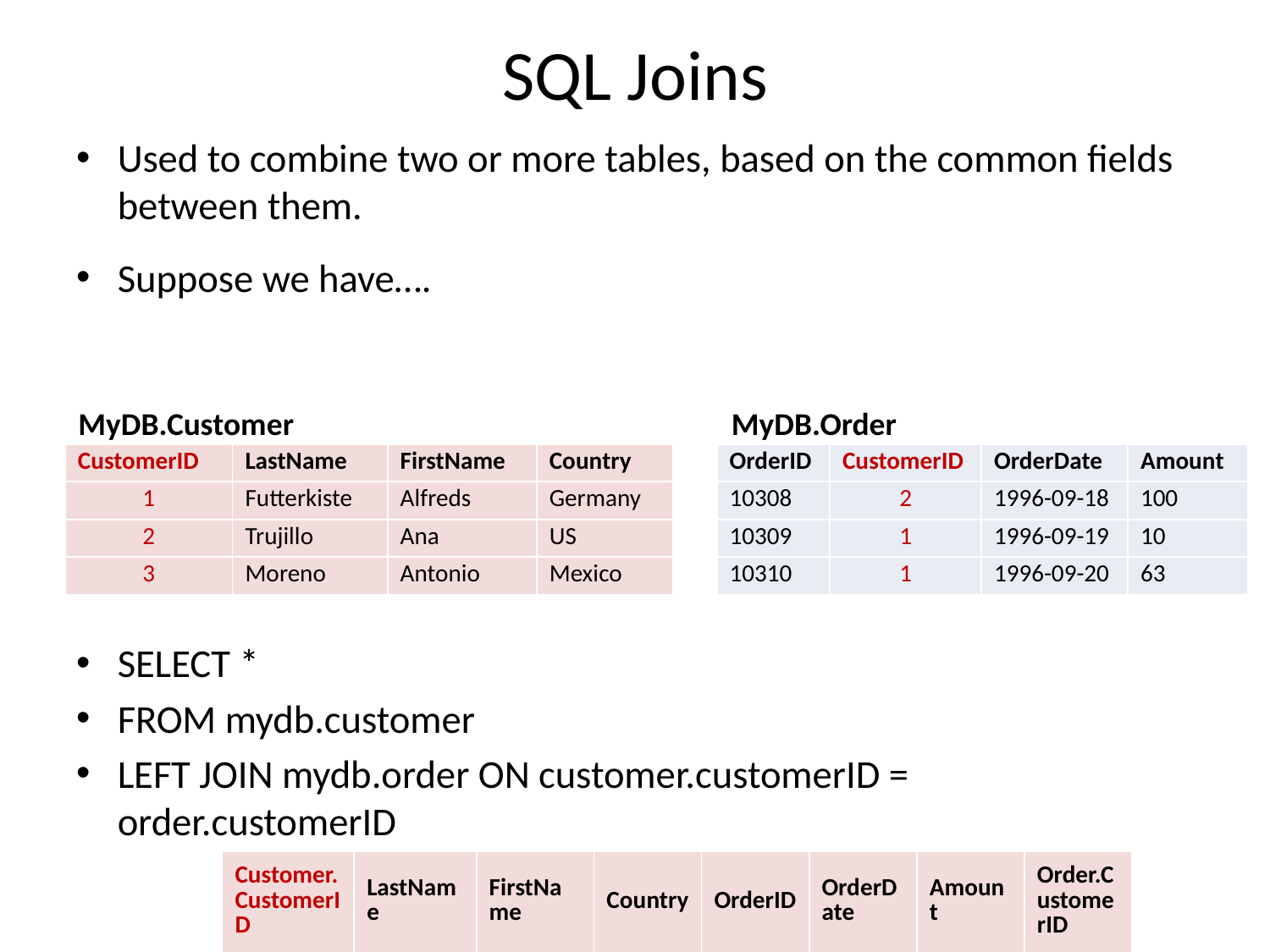

# SQL Joins
Used to combine two or more tables, based on the common fields between them.
Suppose we have….

SELECT *
FROM mydb.customer
LEFT JOIN mydb.order ON customer.customerID = order.customerID
MyDB.Customer
MyDB.Order
| CustomerID | LastName | FirstName | Country |
| --- | --- | --- | --- |
| 1 | Futterkiste | Alfreds | Germany |
| 2 | Trujillo | Ana | US |
| 3 | Moreno | Antonio | Mexico |
| OrderID | CustomerID | OrderDate | Amount |
| --- | --- | --- | --- |
| 10308 | 2 | 1996-09-18 | 100 |
| 10309 | 1 | 1996-09-19 | 10 |
| 10310 | 1 | 1996-09-20 | 63 |
| Customer.CustomerID | LastName | FirstName | Country | OrderID | OrderDate | Amount | Order.CustomerID |
| --- | --- | --- | --- | --- | --- | --- | --- |
| 1 | Futterkiste | Alfreds | Germany | 10308 | 1996-09-18 | 100 | 1 |
| 1 | Futterkiste | Alfreds | Germany | 10309 | 1996-09-19 | 10 | 1 |
| 2 | Trujillo | Ana | US | 10310 | 1996-09-20 | 63 | 2 |
| 3 | Moreno | Antonio | Mexico | NULL | NULL | NULL | NULL |